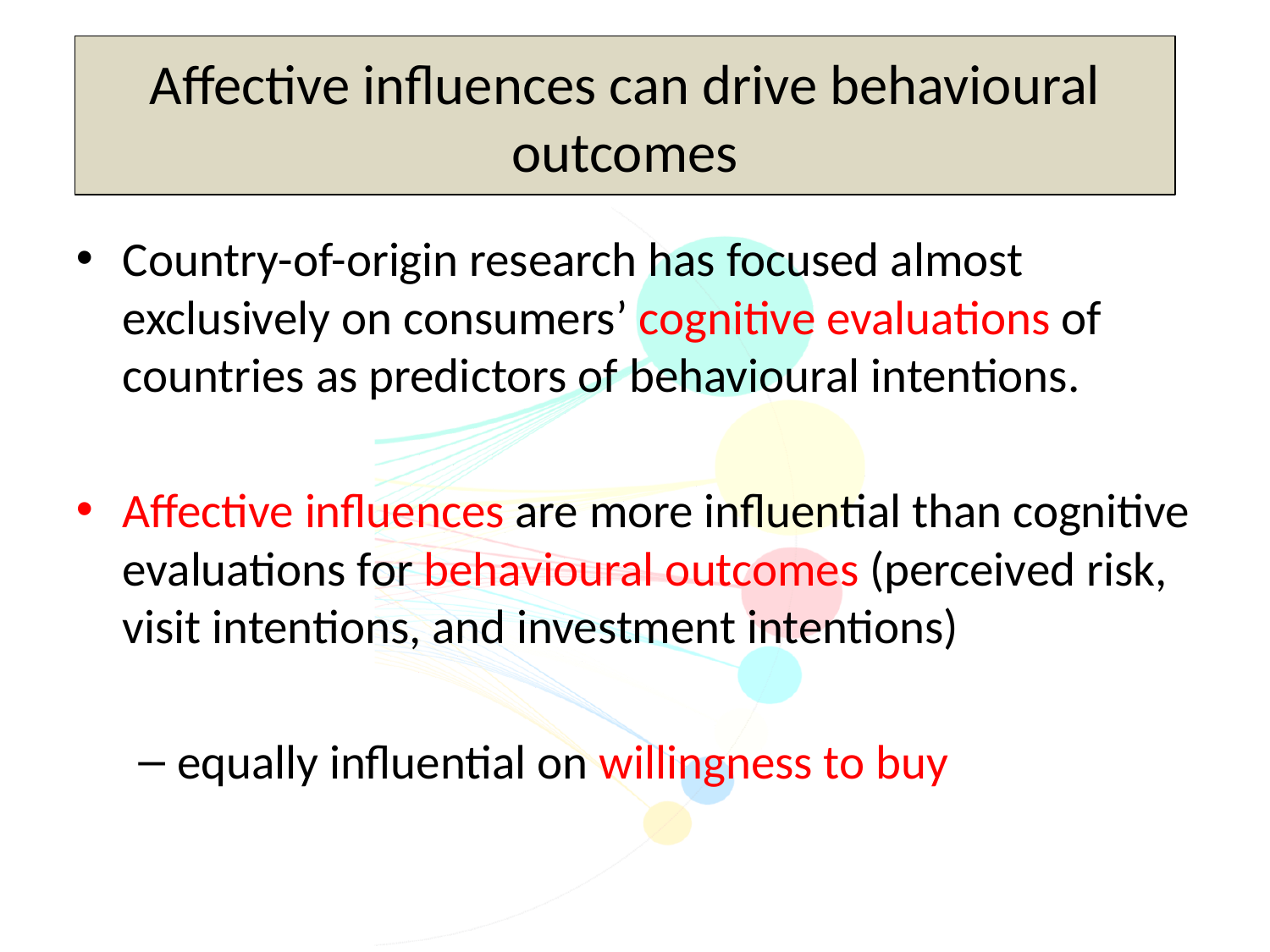

Affective influences can drive behavioural outcomes
Country-of-origin research has focused almost exclusively on consumers’ cognitive evaluations of countries as predictors of behavioural intentions.

Affective influences are more influential than cognitive evaluations for behavioural outcomes (perceived risk, visit intentions, and investment intentions)

equally influential on willingness to buy